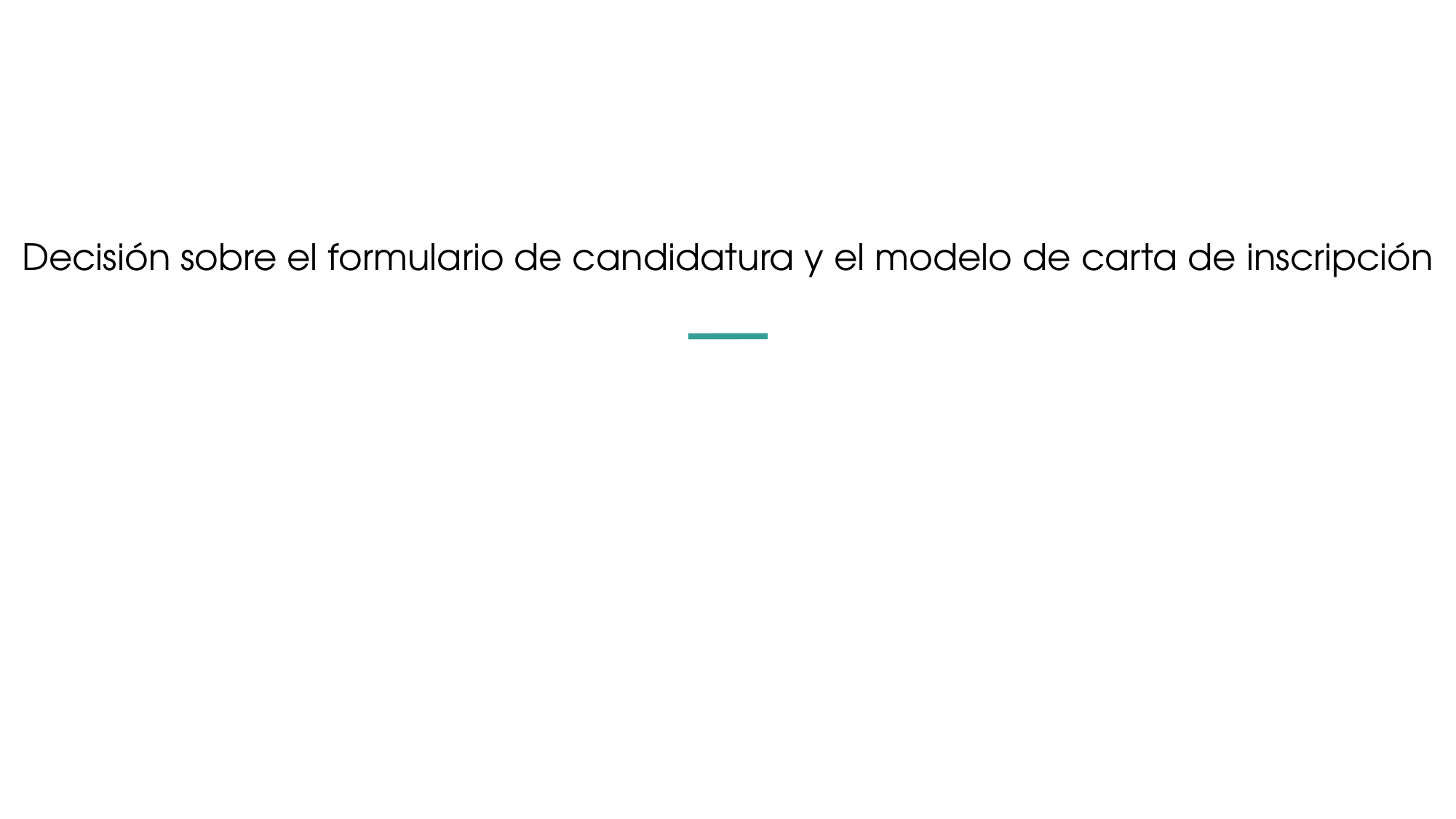

# Decisión sobre el formulario de candidatura y el modelo de carta de inscripción